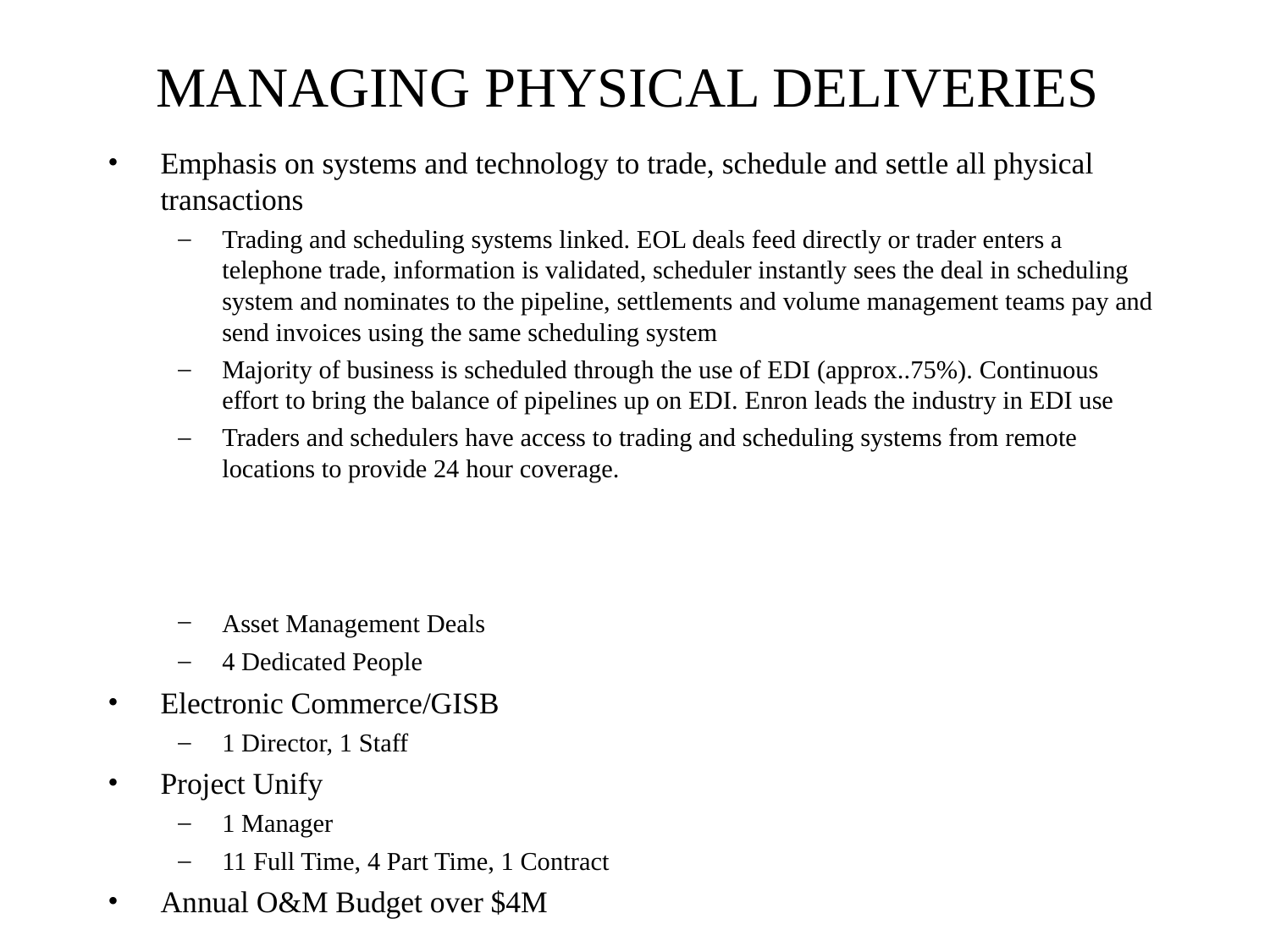

MANAGING PHYSICAL DELIVERIES
Emphasis on systems and technology to trade, schedule and settle all physical transactions
Trading and scheduling systems linked. EOL deals feed directly or trader enters a telephone trade, information is validated, scheduler instantly sees the deal in scheduling system and nominates to the pipeline, settlements and volume management teams pay and send invoices using the same scheduling system
Majority of business is scheduled through the use of EDI (approx..75%). Continuous effort to bring the balance of pipelines up on EDI. Enron leads the industry in EDI use
Traders and schedulers have access to trading and scheduling systems from remote locations to provide 24 hour coverage.

Asset Management Deals
4 Dedicated People
Electronic Commerce/GISB
1 Director, 1 Staff
Project Unify
1 Manager
11 Full Time, 4 Part Time, 1 Contract
Annual O&M Budget over $4M